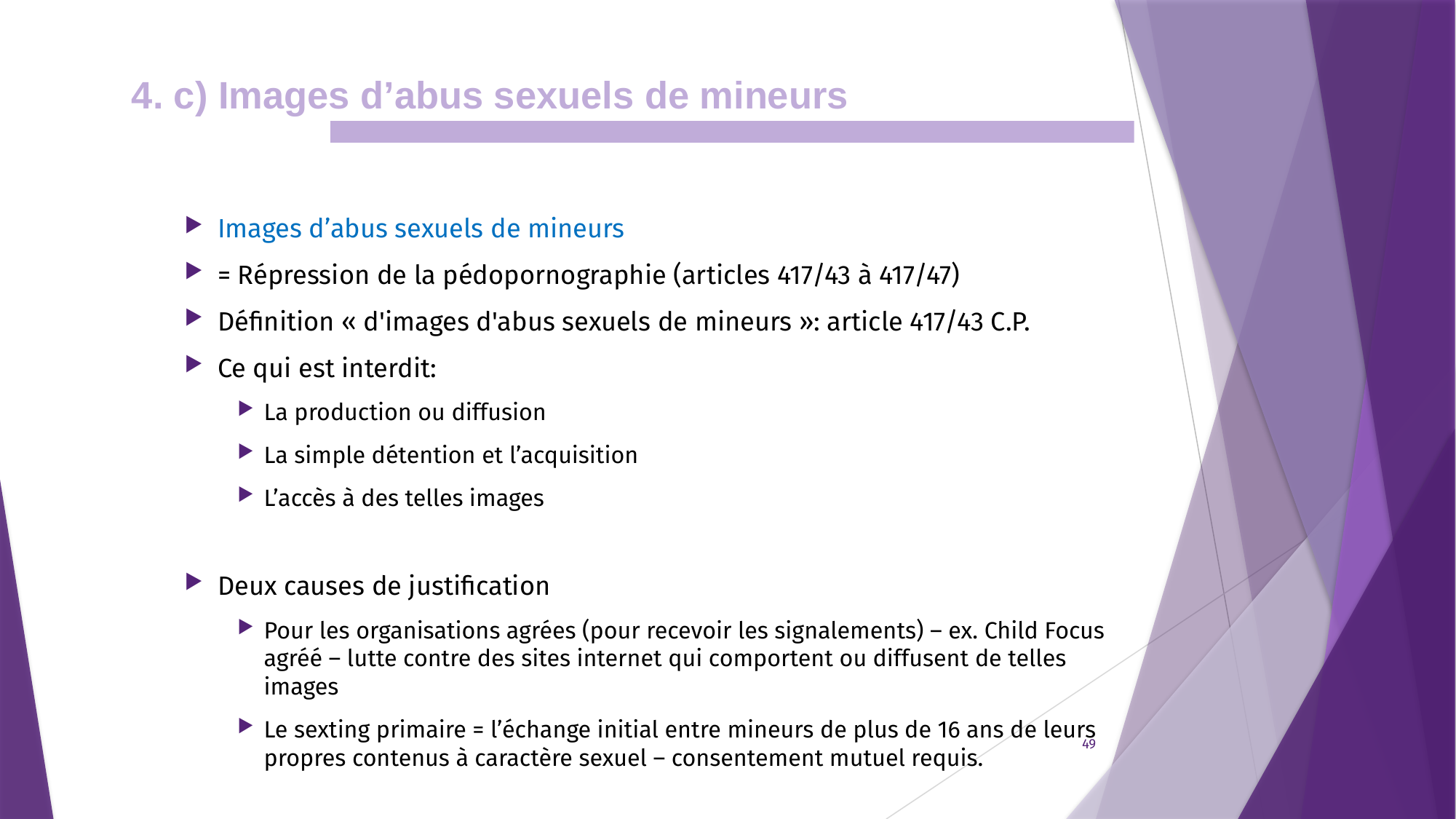

4. c) Images d’abus sexuels de mineurs

Images d’abus sexuels de mineurs
= Répression de la pédopornographie (articles 417/43 à 417/47)
Définition « d'images d'abus sexuels de mineurs »: article 417/43 C.P.
Ce qui est interdit:
La production ou diffusion
La simple détention et l’acquisition
L’accès à des telles images

Deux causes de justification
Pour les organisations agrées (pour recevoir les signalements) – ex. Child Focus agréé – lutte contre des sites internet qui comportent ou diffusent de telles images
Le sexting primaire = l’échange initial entre mineurs de plus de 16 ans de leurs propres contenus à caractère sexuel – consentement mutuel requis.

49